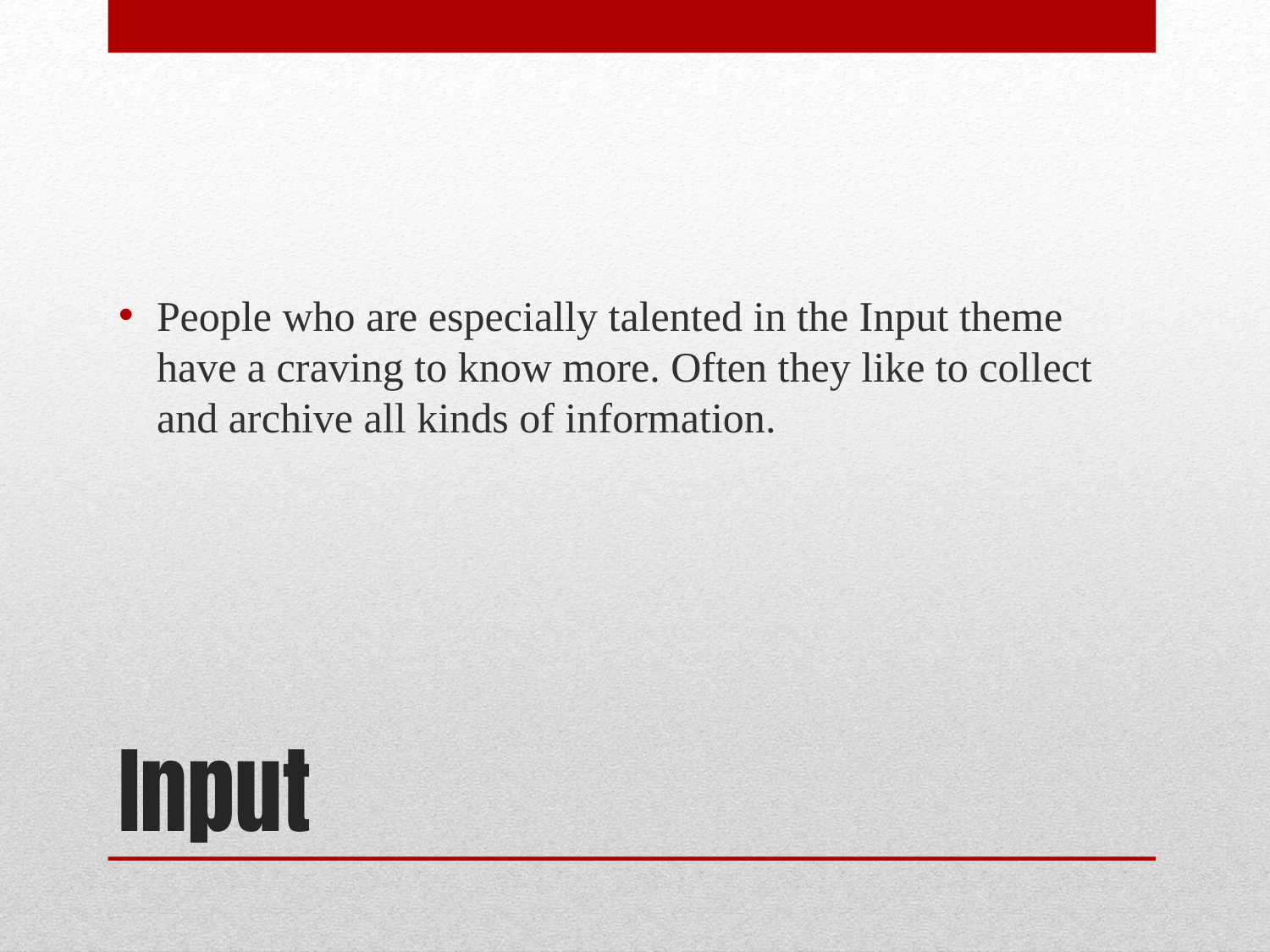

People who are especially talented in the Input theme have a craving to know more. Often they like to collect and archive all kinds of information.
# Input